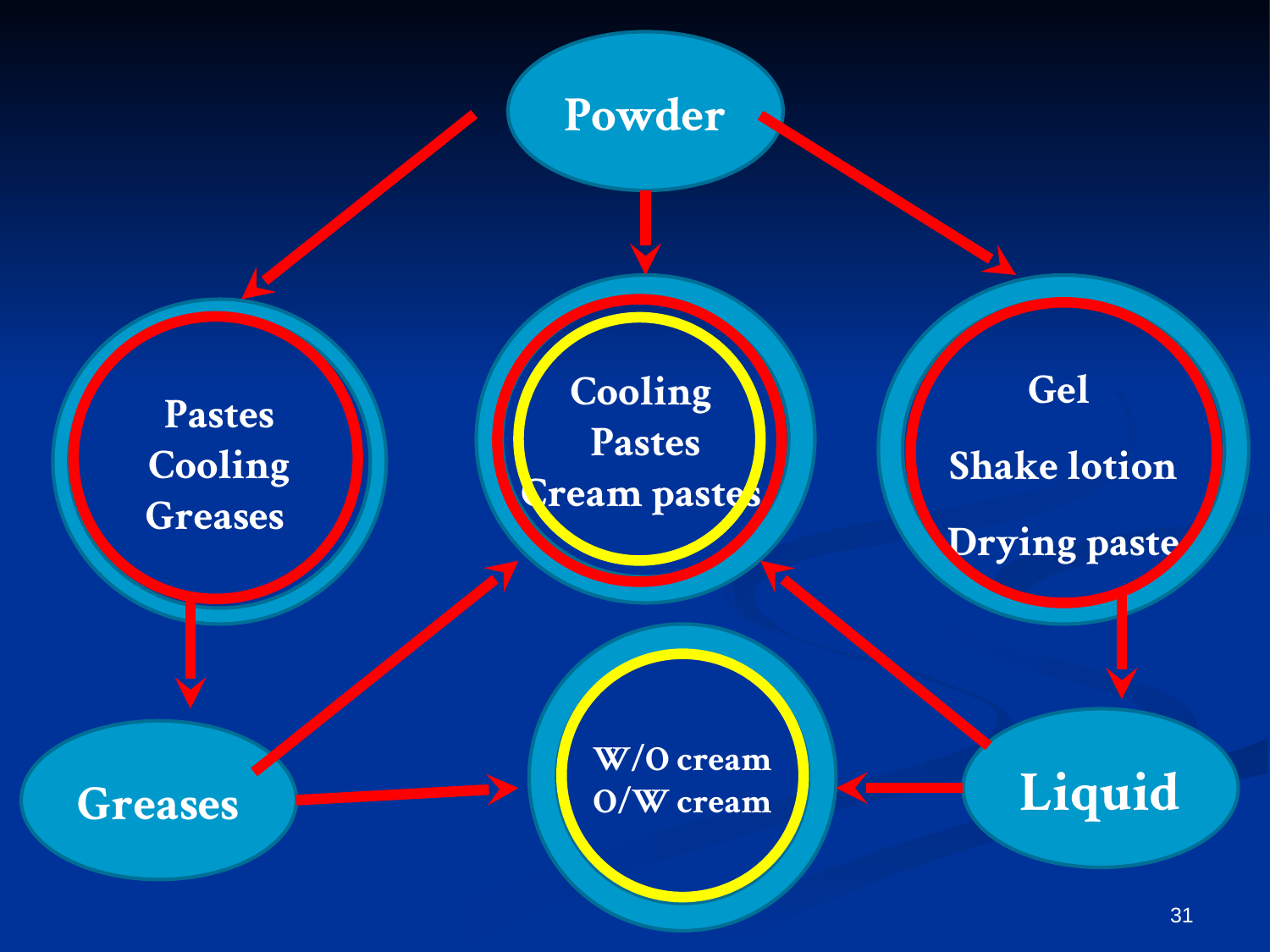

Powder
Cooling
Pastes
Cream pastes
Gel
Shake lotion
Drying paste
Pastes
Cooling
Greases

W/O cream
O/W cream

Liquid
Greases
31